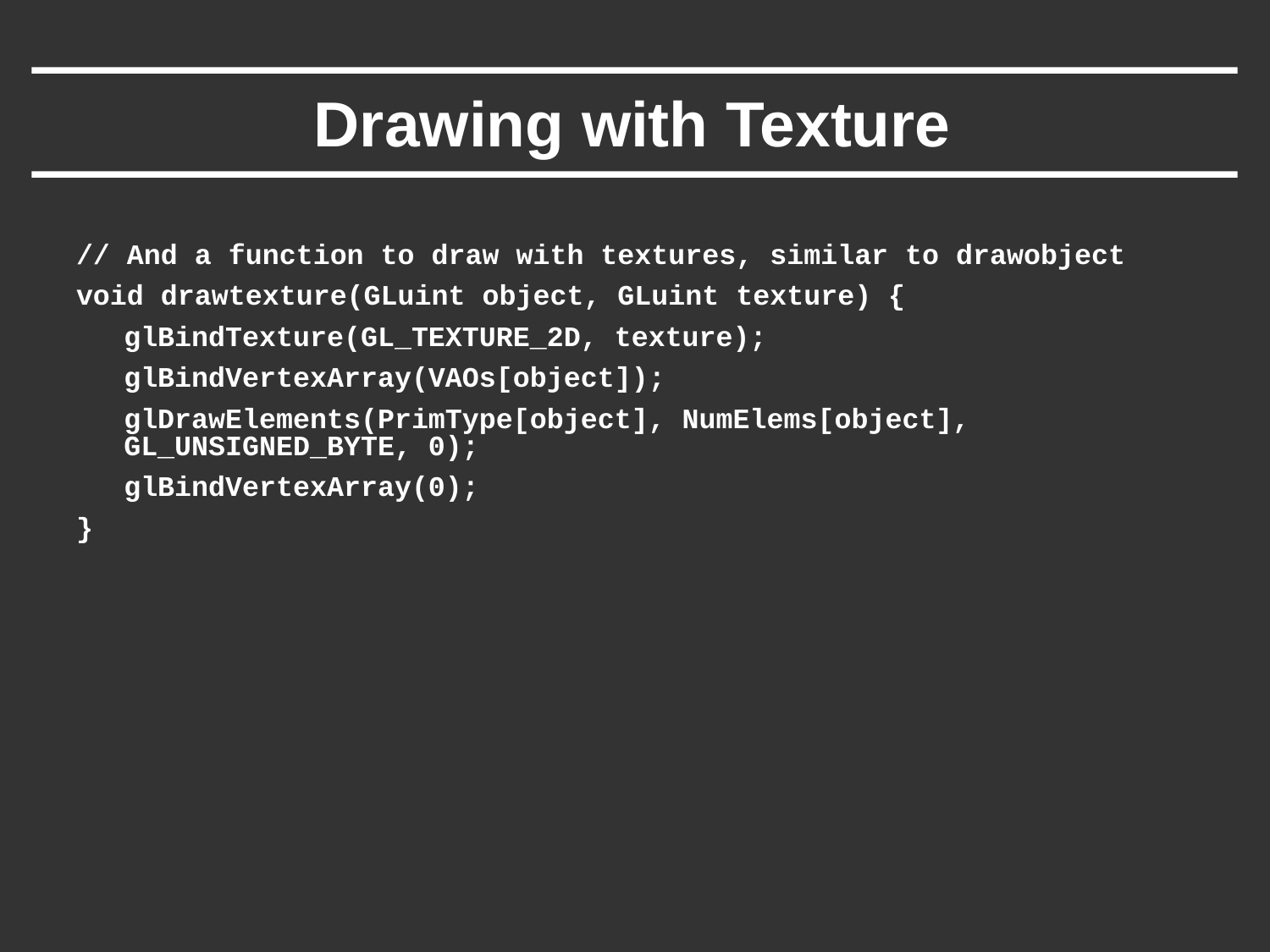

# Drawing with Texture

// And a function to draw with textures, similar to drawobject
void drawtexture(GLuint object, GLuint texture) {
 	glBindTexture(GL_TEXTURE_2D, texture);
	glBindVertexArray(VAOs[object]);
	glDrawElements(PrimType[object], NumElems[object], GL_UNSIGNED_BYTE, 0);
	glBindVertexArray(0);
}